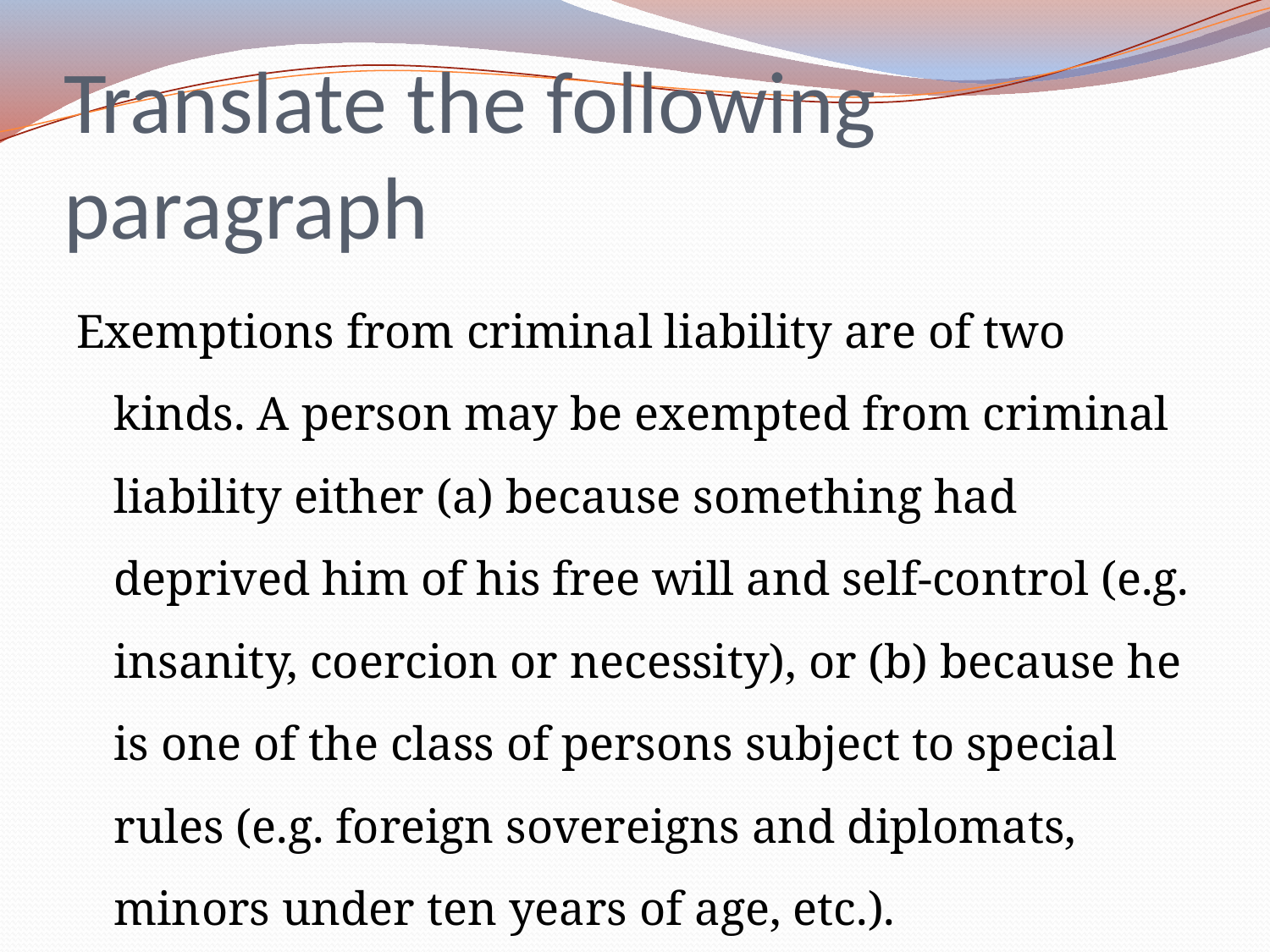

# Translate the following paragraph
Exemptions from criminal liability are of two kinds. A person may be exempted from criminal liability either (a) because something had deprived him of his free will and self-control (e.g. insanity, coercion or necessity), or (b) because he is one of the class of persons subject to special rules (e.g. foreign sovereigns and diplomats, minors under ten years of age, etc.).